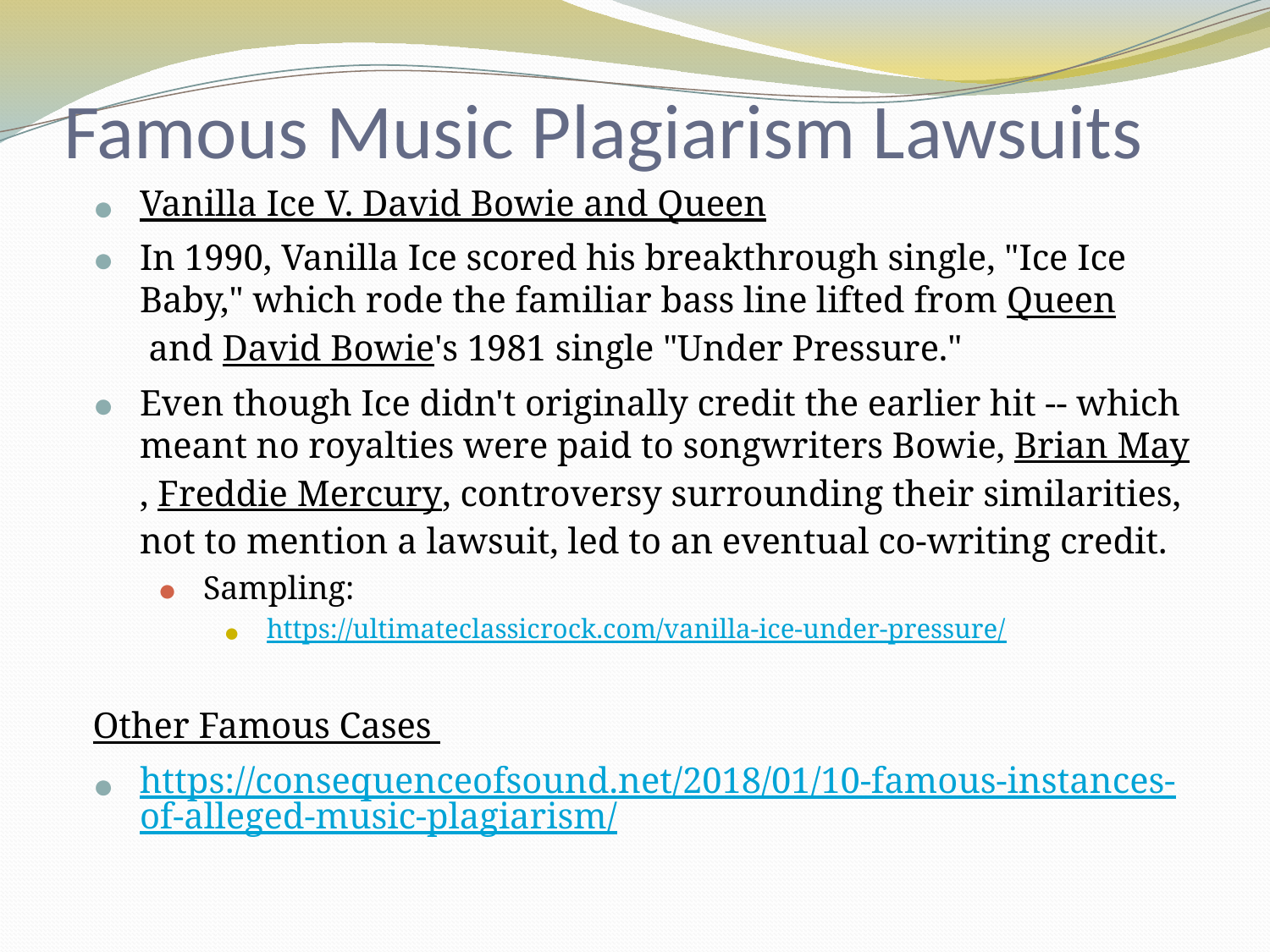

# Famous Music Plagiarism Lawsuits
Vanilla Ice V. David Bowie and Queen
In 1990, Vanilla Ice scored his breakthrough single, "Ice Ice Baby," which rode the familiar bass line lifted from Queen and David Bowie's 1981 single "Under Pressure."
Even though Ice didn't originally credit the earlier hit -- which meant no royalties were paid to songwriters Bowie, Brian May, Freddie Mercury, controversy surrounding their similarities, not to mention a lawsuit, led to an eventual co-writing credit.
Sampling:
https://ultimateclassicrock.com/vanilla-ice-under-pressure/

Other Famous Cases
https://consequenceofsound.net/2018/01/10-famous-instances-of-alleged-music-plagiarism/